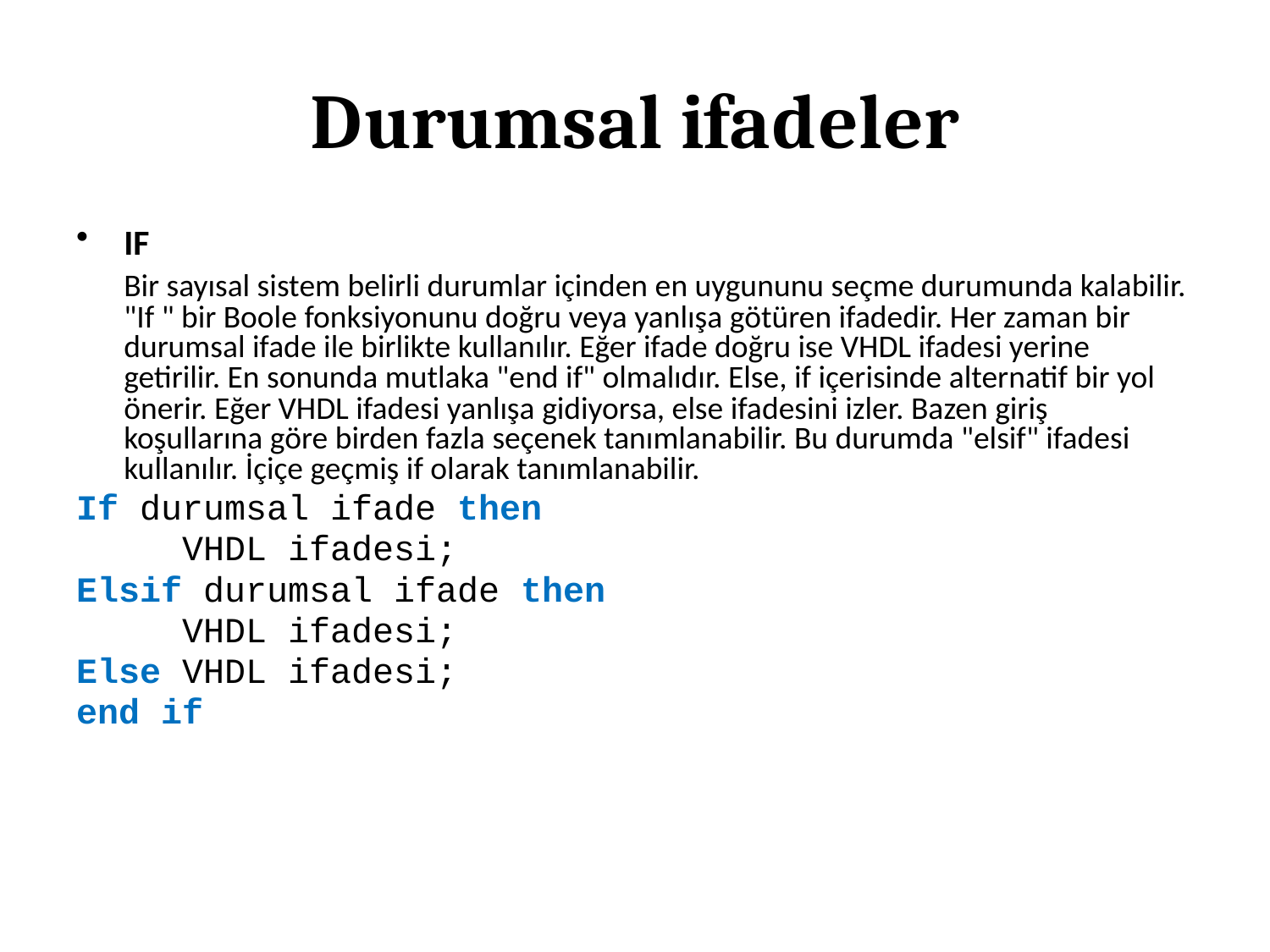

# Durumsal ifadeler
IF
	Bir sayısal sistem belirli durumlar içinden en uygununu seçme durumunda kalabilir. "If " bir Boole fonksiyonunu doğru veya yanlışa götüren ifadedir. Her zaman bir durumsal ifade ile birlikte kullanılır. Eğer ifade doğru ise VHDL ifadesi yerine getirilir. En sonunda mutlaka "end if" olmalıdır. Else, if içerisinde alternatif bir yol önerir. Eğer VHDL ifadesi yanlışa gidiyorsa, else ifadesini izler. Bazen giriş koşullarına göre birden fazla seçenek tanımlanabilir. Bu durumda "elsif" ifadesi kullanılır. İçiçe geçmiş if olarak tanımlanabilir.
If durumsal ifade then
     VHDL ifadesi;
Elsif durumsal ifade then
     VHDL ifadesi;
Else VHDL ifadesi;
end if